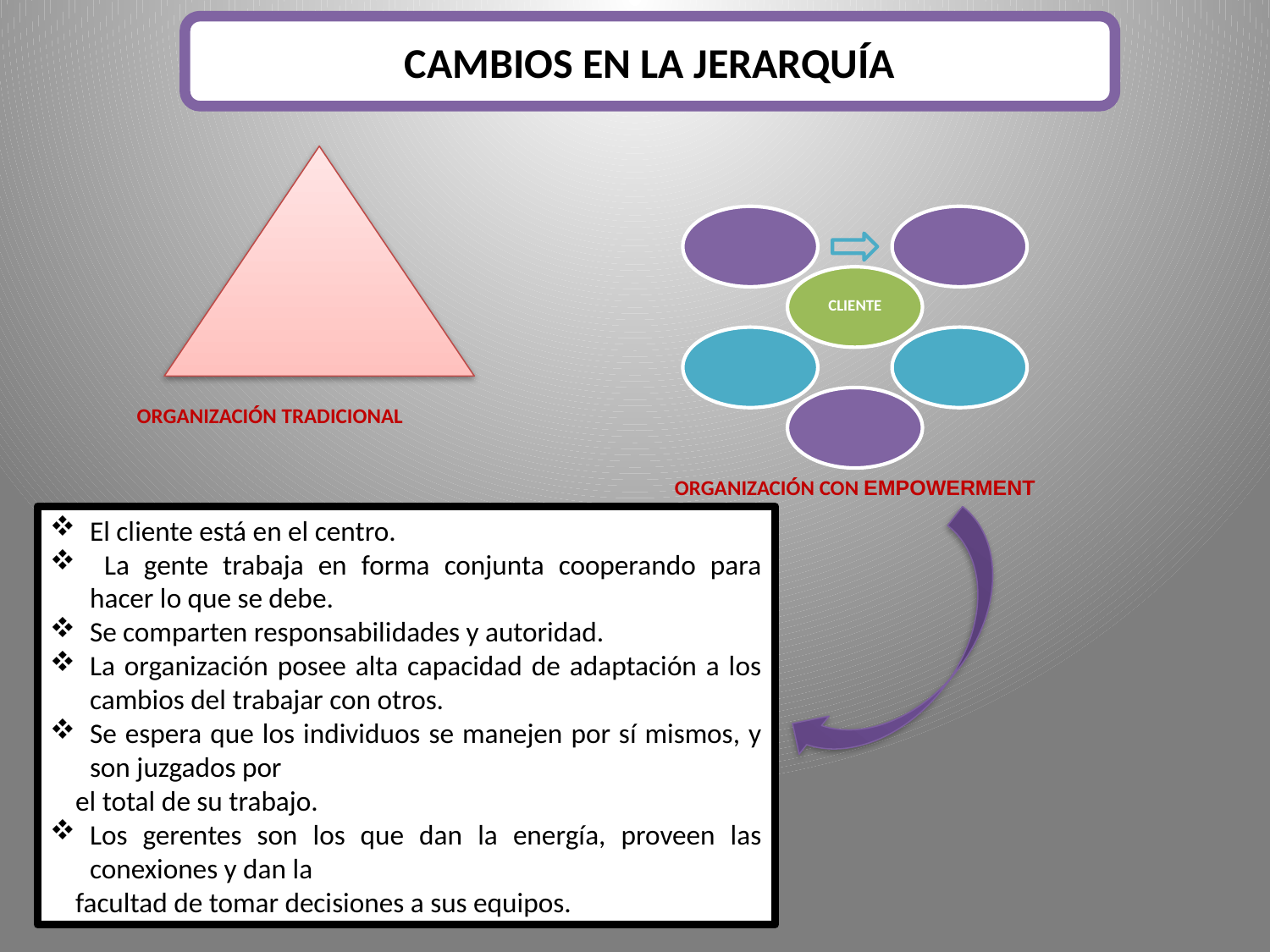

CAMBIOS EN LA JERARQUÍA
CLIENTE

ORGANIZACIÓN TRADICIONAL
ORGANIZACIÓN CON EMPOWERMENT

El cliente está en el centro.
 La gente trabaja en forma conjunta cooperando para hacer lo que se debe.
Se comparten responsabilidades y autoridad.
La organización posee alta capacidad de adaptación a los cambios del trabajar con otros.
Se espera que los individuos se manejen por sí mismos, y son juzgados por
    el total de su trabajo.
Los gerentes son los que dan la energía, proveen las conexiones y dan la
    facultad de tomar decisiones a sus equipos.